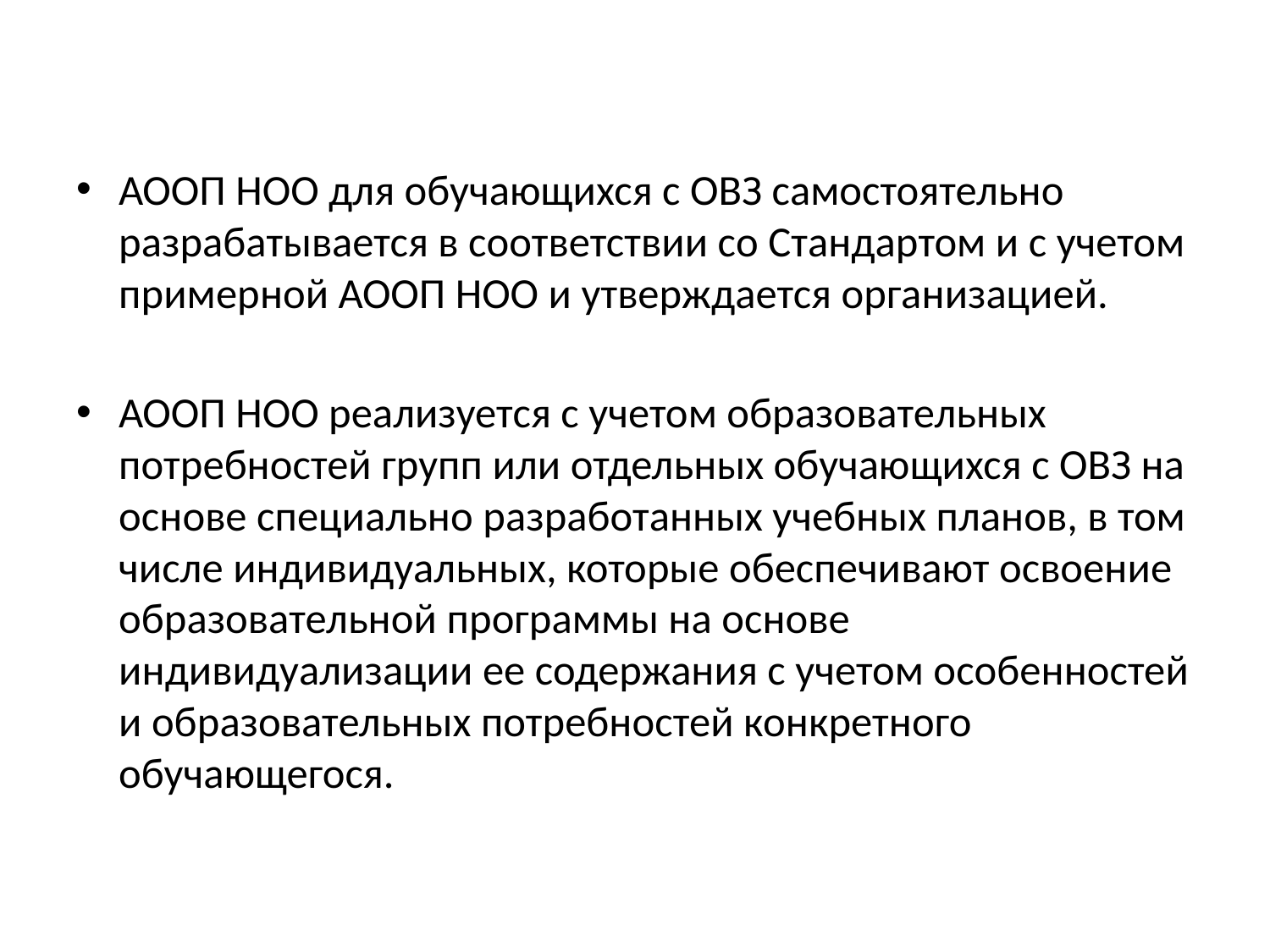

#
АООП НОО для обучающихся с ОВЗ самостоятельно разрабатывается в соответствии со Стандартом и с учетом примерной АООП НОО и утверждается организацией.

АООП НОО реализуется с учетом образовательных потребностей групп или отдельных обучающихся с ОВЗ на основе специально разработанных учебных планов, в том числе индивидуальных, которые обеспечивают освоение образовательной программы на основе индивидуализации ее содержания с учетом особенностей и образовательных потребностей конкретного обучающегося.